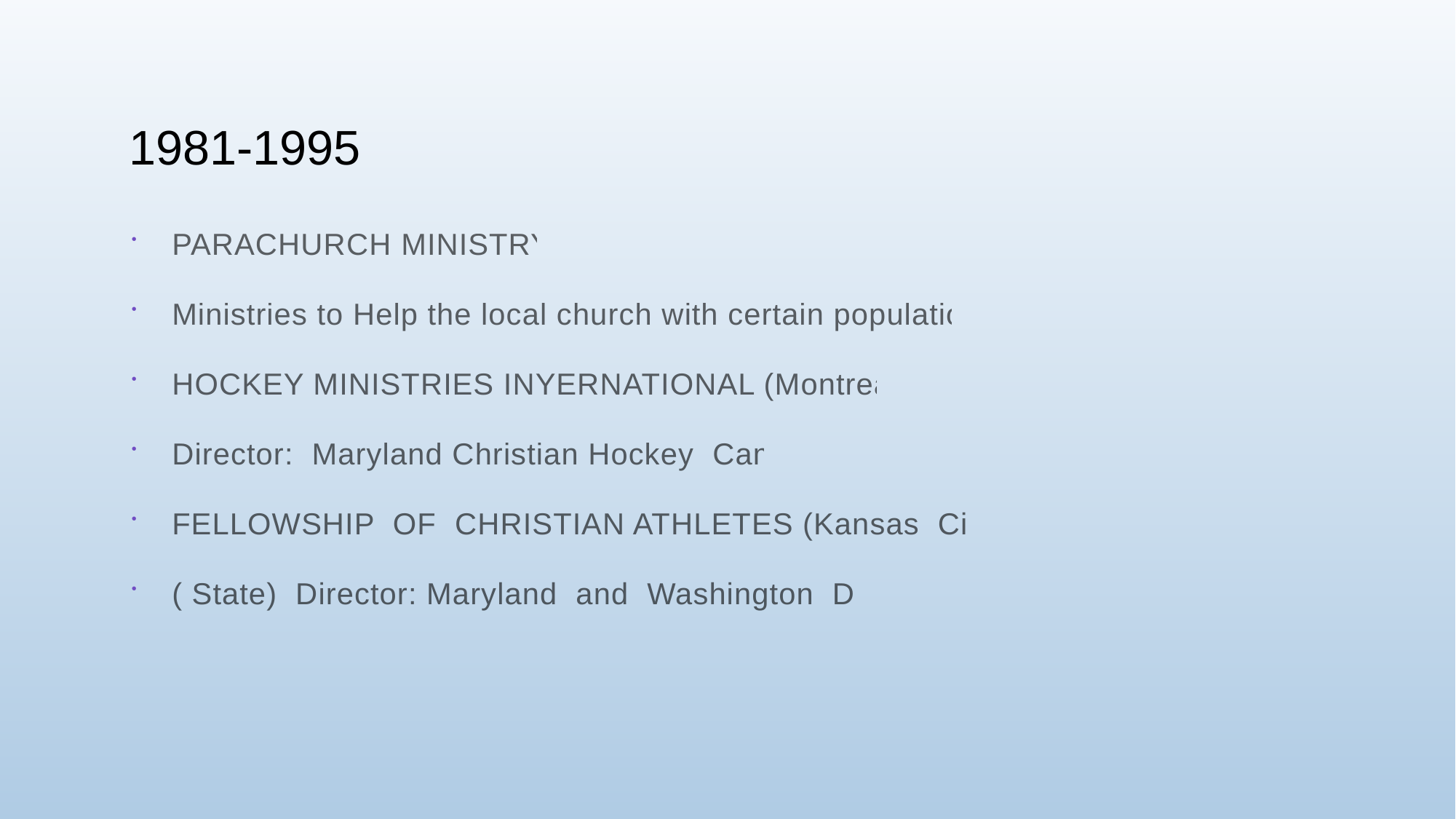

# 1981-1995
PARACHURCH MINISTRY
Ministries to Help the local church with certain populations
HOCKEY MINISTRIES INYERNATIONAL (Montreal)
Director:  Maryland Christian Hockey  Camp
FELLOWSHIP  OF  CHRISTIAN ATHLETES (Kansas  City)
( State)  Director: Maryland  and  Washington  D.C.